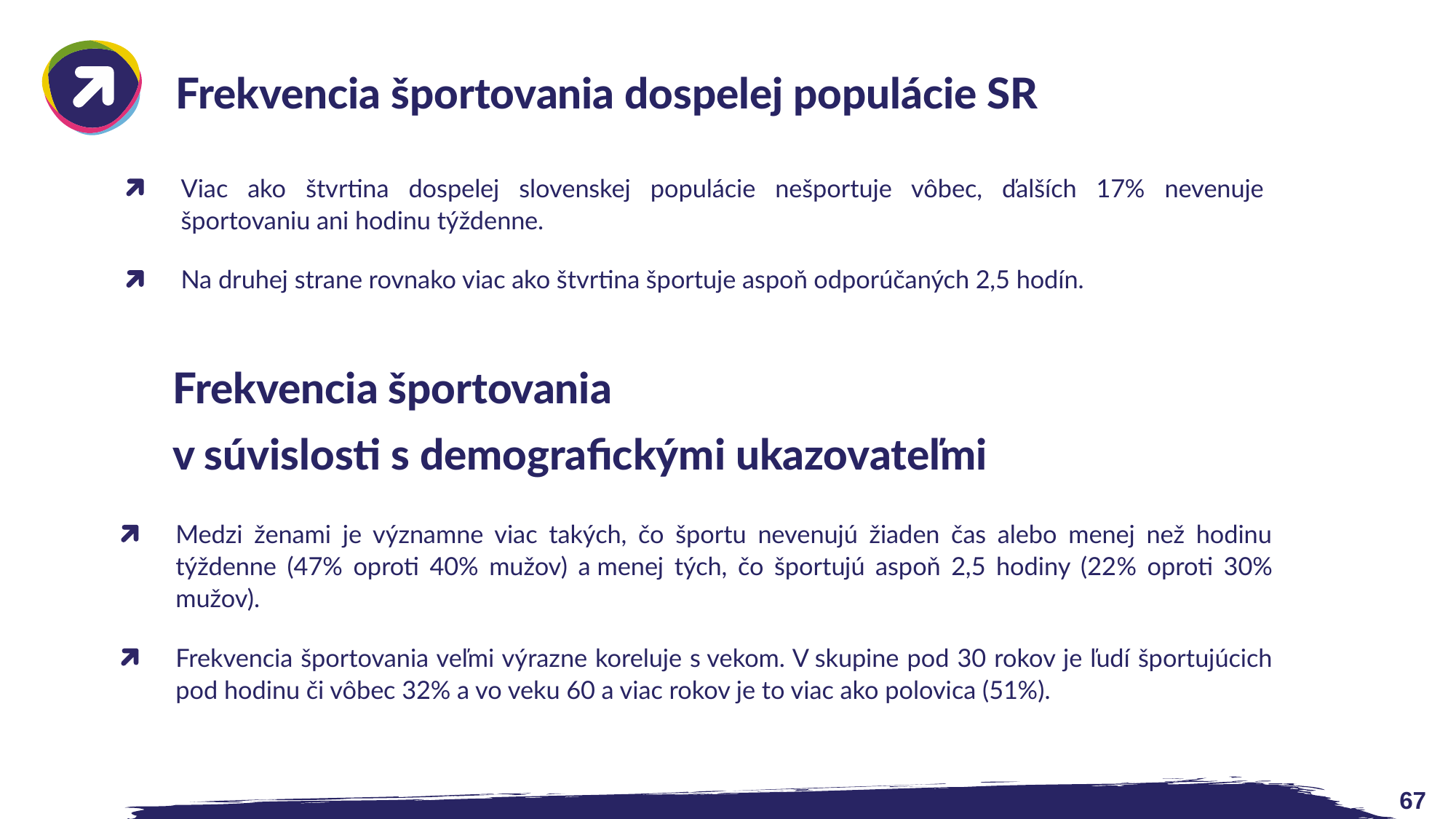

Frekvencia športovania dospelej populácie SR
Viac ako štvrtina dospelej slovenskej populácie nešportuje vôbec, ďalších 17% nevenuje športovaniu ani hodinu týždenne.
Na druhej strane rovnako viac ako štvrtina športuje aspoň odporúčaných 2,5 hodín.
Frekvencia športovania
v súvislosti s demografickými ukazovateľmi
Medzi ženami je významne viac takých, čo športu nevenujú žiaden čas alebo menej než hodinu týždenne (47% oproti 40% mužov) a menej tých, čo športujú aspoň 2,5 hodiny (22% oproti 30% mužov).
Frekvencia športovania veľmi výrazne koreluje s vekom. V skupine pod 30 rokov je ľudí športujúcich pod hodinu či vôbec 32% a vo veku 60 a viac rokov je to viac ako polovica (51%).

67